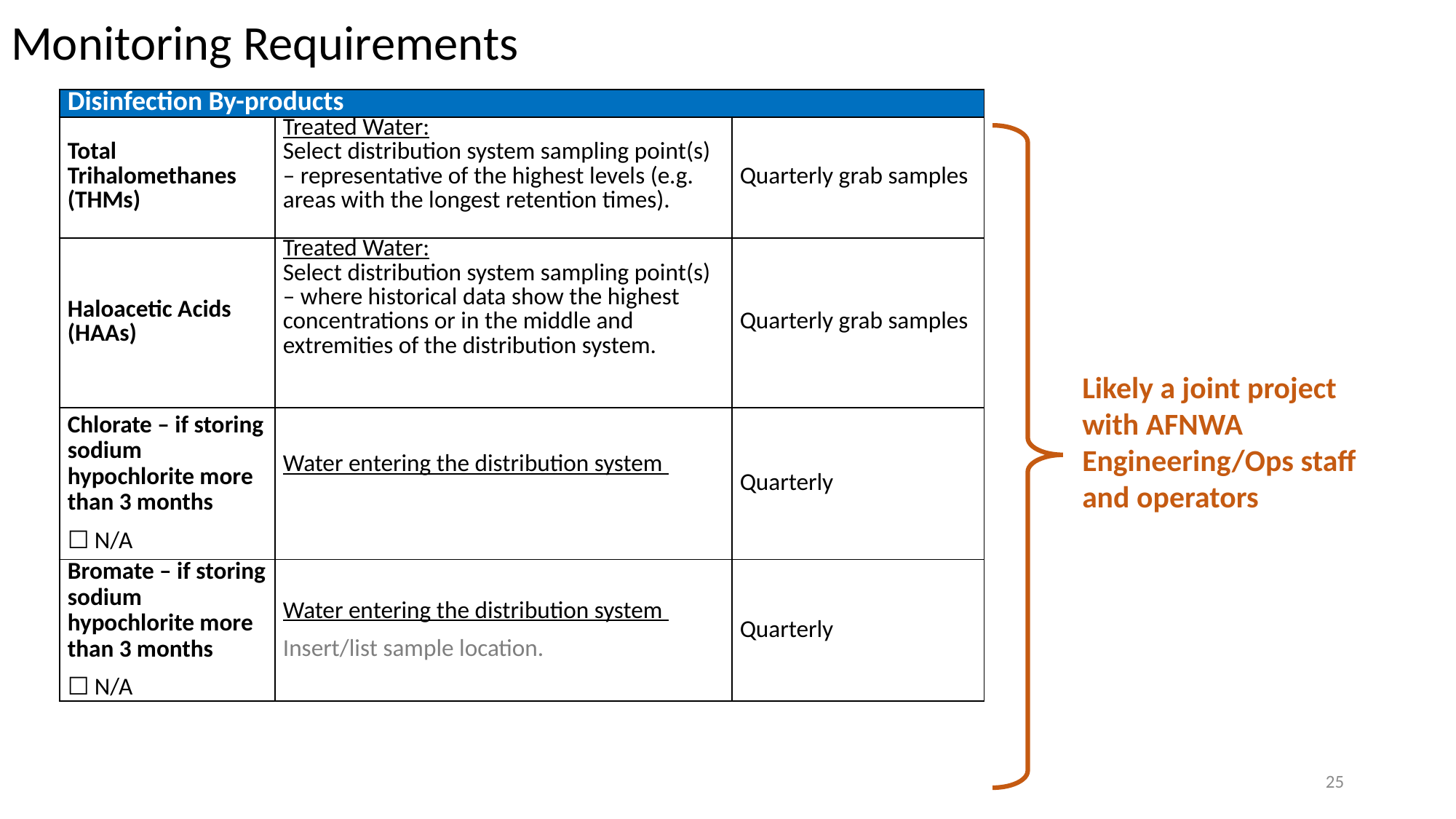

# Monitoring Requirements
| Disinfection By-products |  |  |
| --- | --- | --- |
| Total Trihalomethanes (THMs) | Treated Water: Select distribution system sampling point(s) – representative of the highest levels (e.g. areas with the longest retention times). | Quarterly grab samples |
| Haloacetic Acids (HAAs) | Treated Water: Select distribution system sampling point(s) – where historical data show the highest concentrations or in the middle and extremities of the distribution system. | Quarterly grab samples |
| Chlorate – if storing sodium hypochlorite more than 3 months ☐ N/A | Water entering the distribution system | Quarterly |
| Bromate – if storing sodium hypochlorite more than 3 months ☐ N/A | Water entering the distribution system Insert/list sample location. | Quarterly |

Likely a joint project with AFNWA Engineering/Ops staff and operators
25